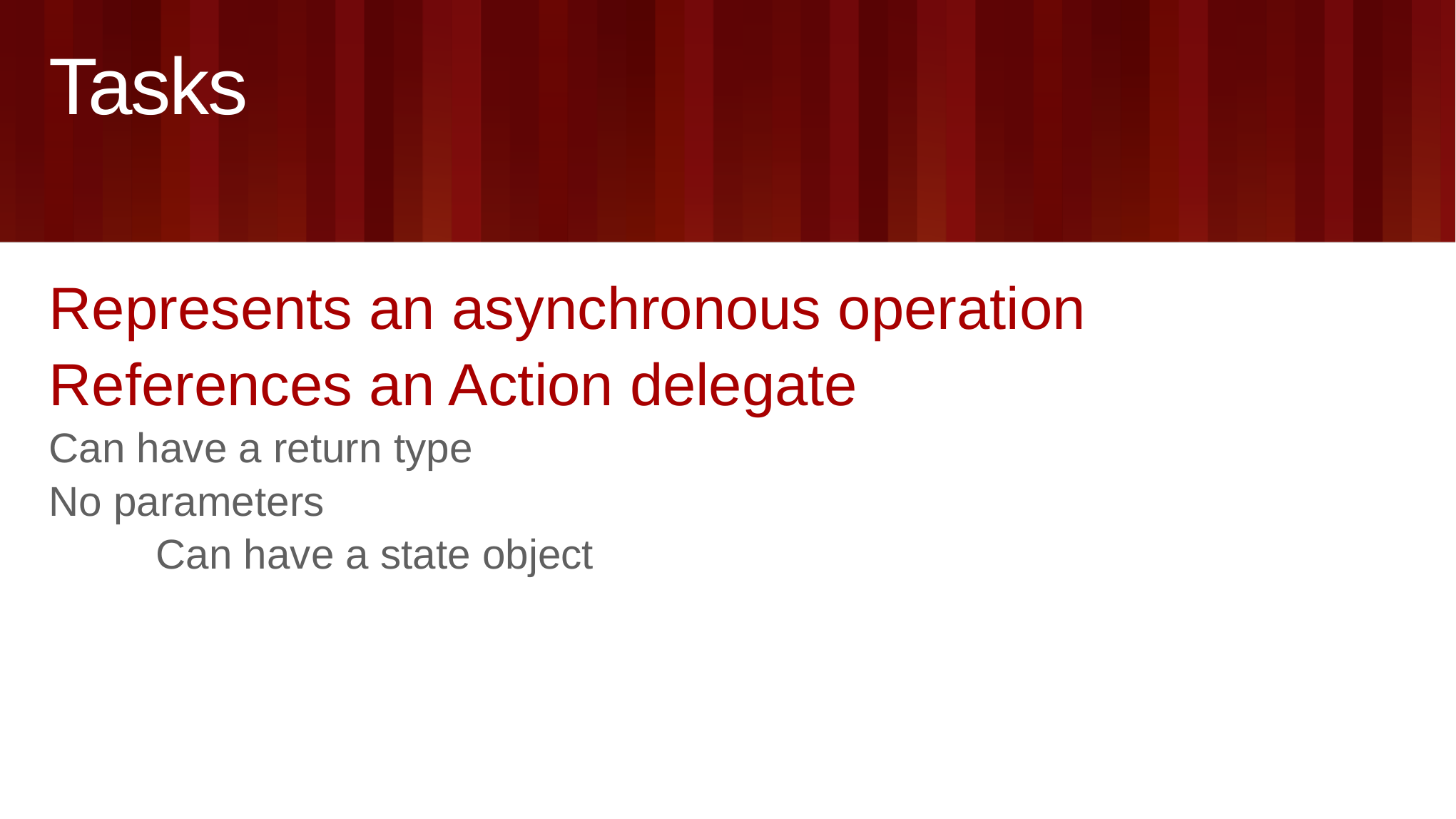

# Tasks
Represents an asynchronous operation
References an Action delegate
Can have a return type
No parameters
	Can have a state object